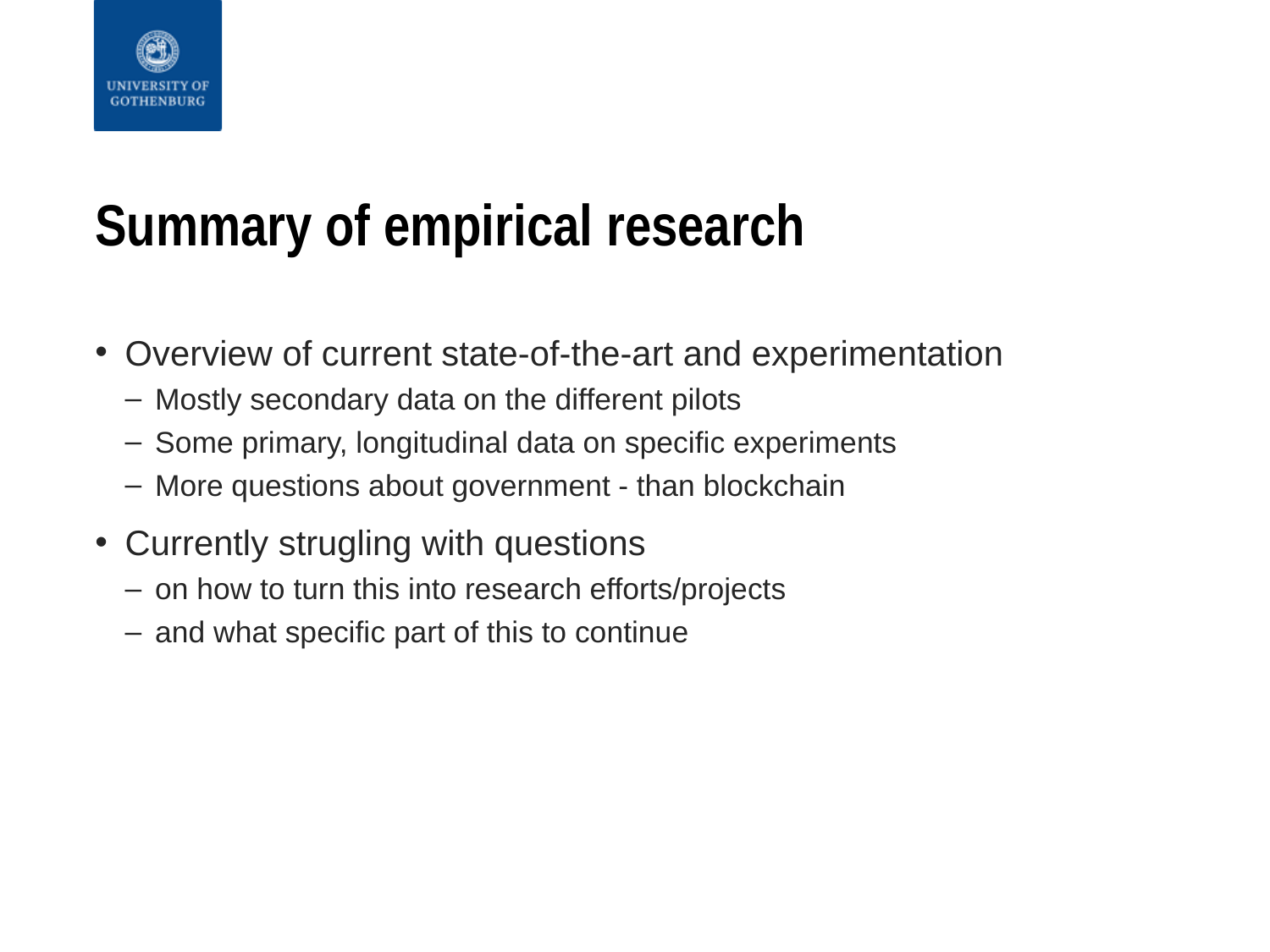

# Summary of empirical research
Overview of current state-of-the-art and experimentation
Mostly secondary data on the different pilots
Some primary, longitudinal data on specific experiments
More questions about government - than blockchain
Currently strugling with questions
on how to turn this into research efforts/projects
and what specific part of this to continue